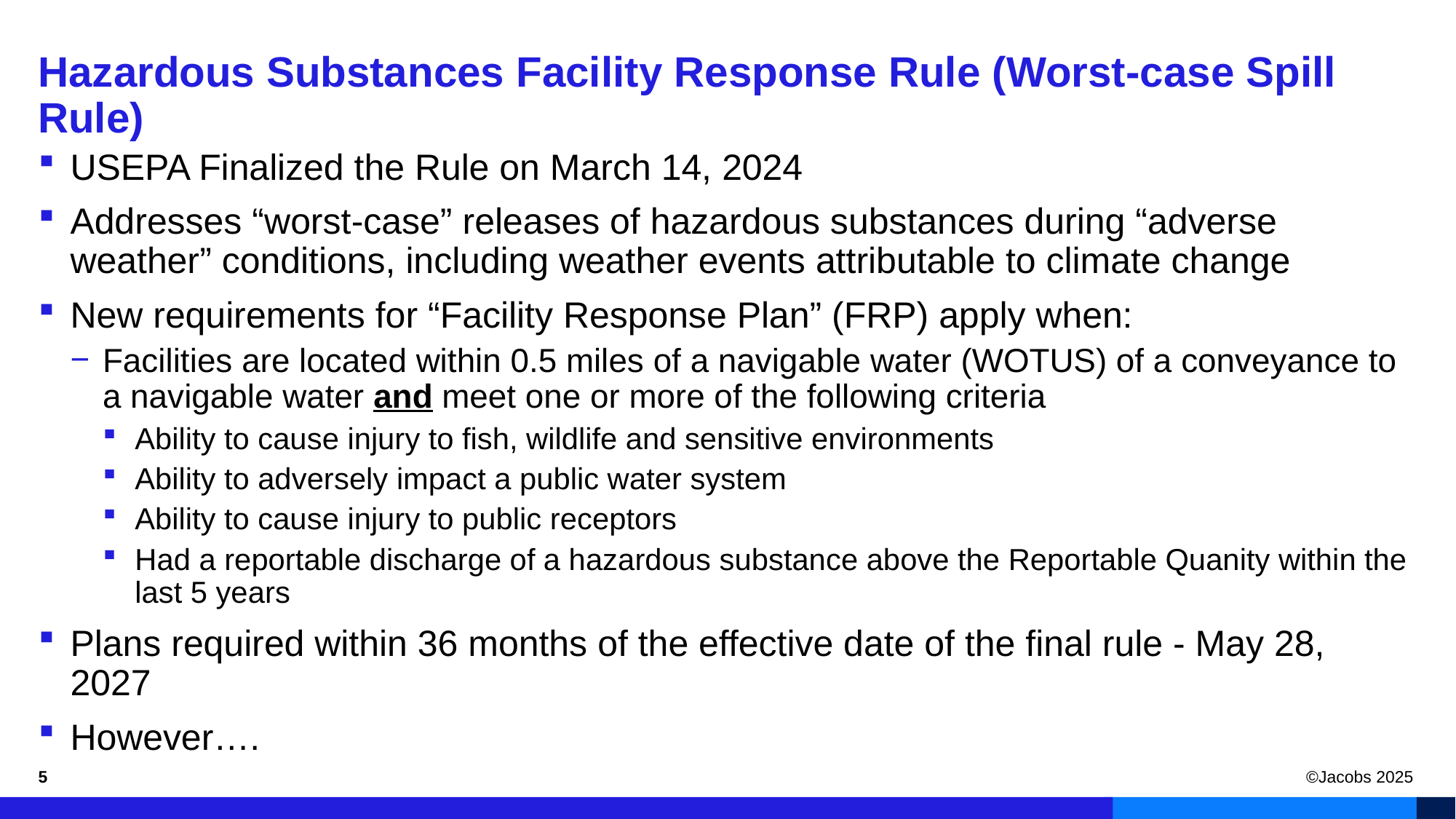

# Hazardous Substances Facility Response Rule (Worst-case Spill Rule)
USEPA Finalized the Rule on March 14, 2024
Addresses “worst-case” releases of hazardous substances during “adverse weather” conditions, including weather events attributable to climate change
New requirements for “Facility Response Plan” (FRP) apply when:
Facilities are located within 0.5 miles of a navigable water (WOTUS) of a conveyance to a navigable water and meet one or more of the following criteria
Ability to cause injury to fish, wildlife and sensitive environments
Ability to adversely impact a public water system
Ability to cause injury to public receptors
Had a reportable discharge of a hazardous substance above the Reportable Quanity within the last 5 years
Plans required within 36 months of the effective date of the final rule - May 28, 2027
However….
5